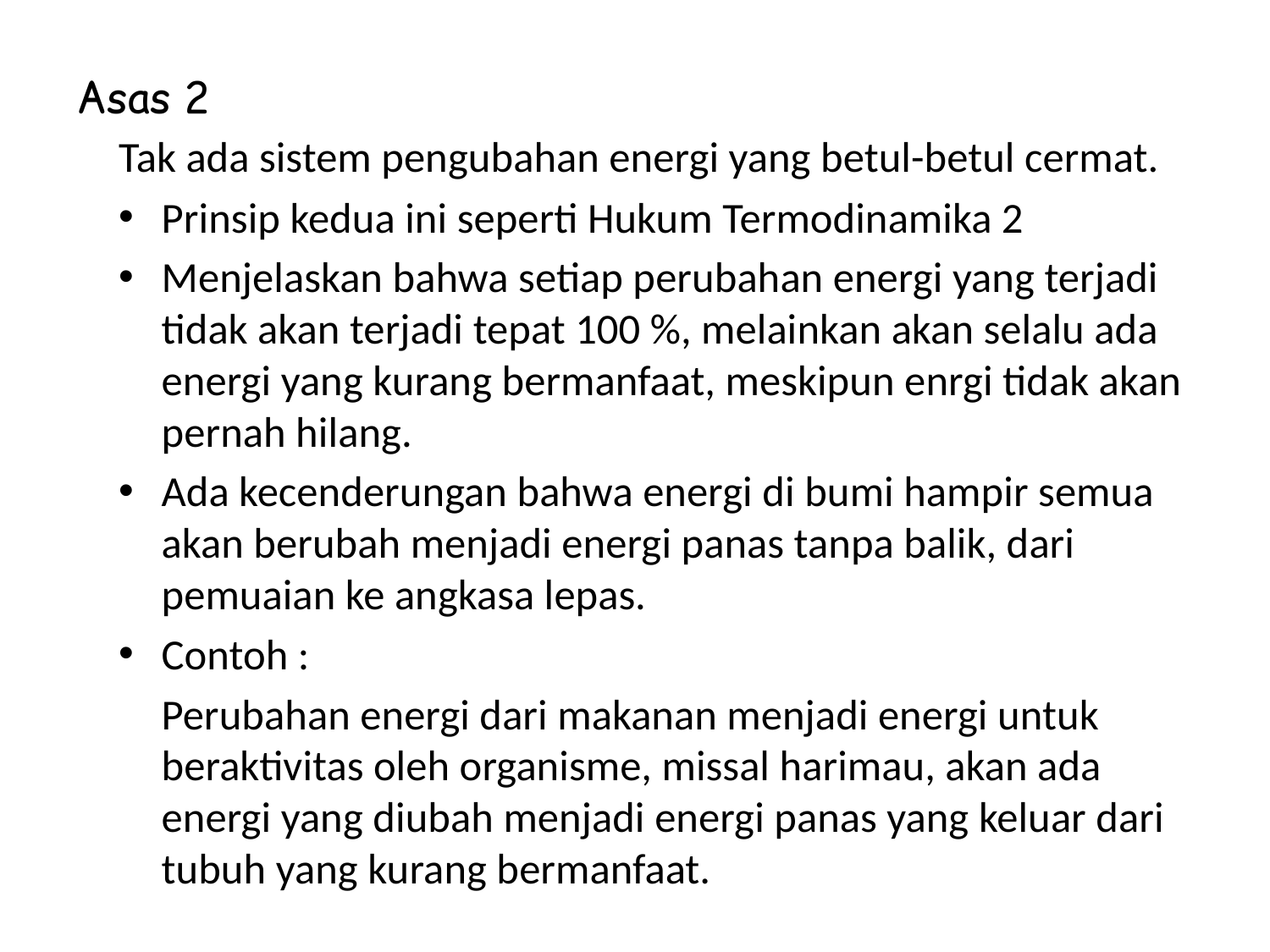

Asas 2
Tak ada sistem pengubahan energi yang betul-betul cermat.
Prinsip kedua ini seperti Hukum Termodinamika 2
Menjelaskan bahwa setiap perubahan energi yang terjadi tidak akan terjadi tepat 100 %, melainkan akan selalu ada energi yang kurang bermanfaat, meskipun enrgi tidak akan pernah hilang.
Ada kecenderungan bahwa energi di bumi hampir semua akan berubah menjadi energi panas tanpa balik, dari pemuaian ke angkasa lepas.
Contoh :
Perubahan energi dari makanan menjadi energi untuk beraktivitas oleh organisme, missal harimau, akan ada energi yang diubah menjadi energi panas yang keluar dari tubuh yang kurang bermanfaat.